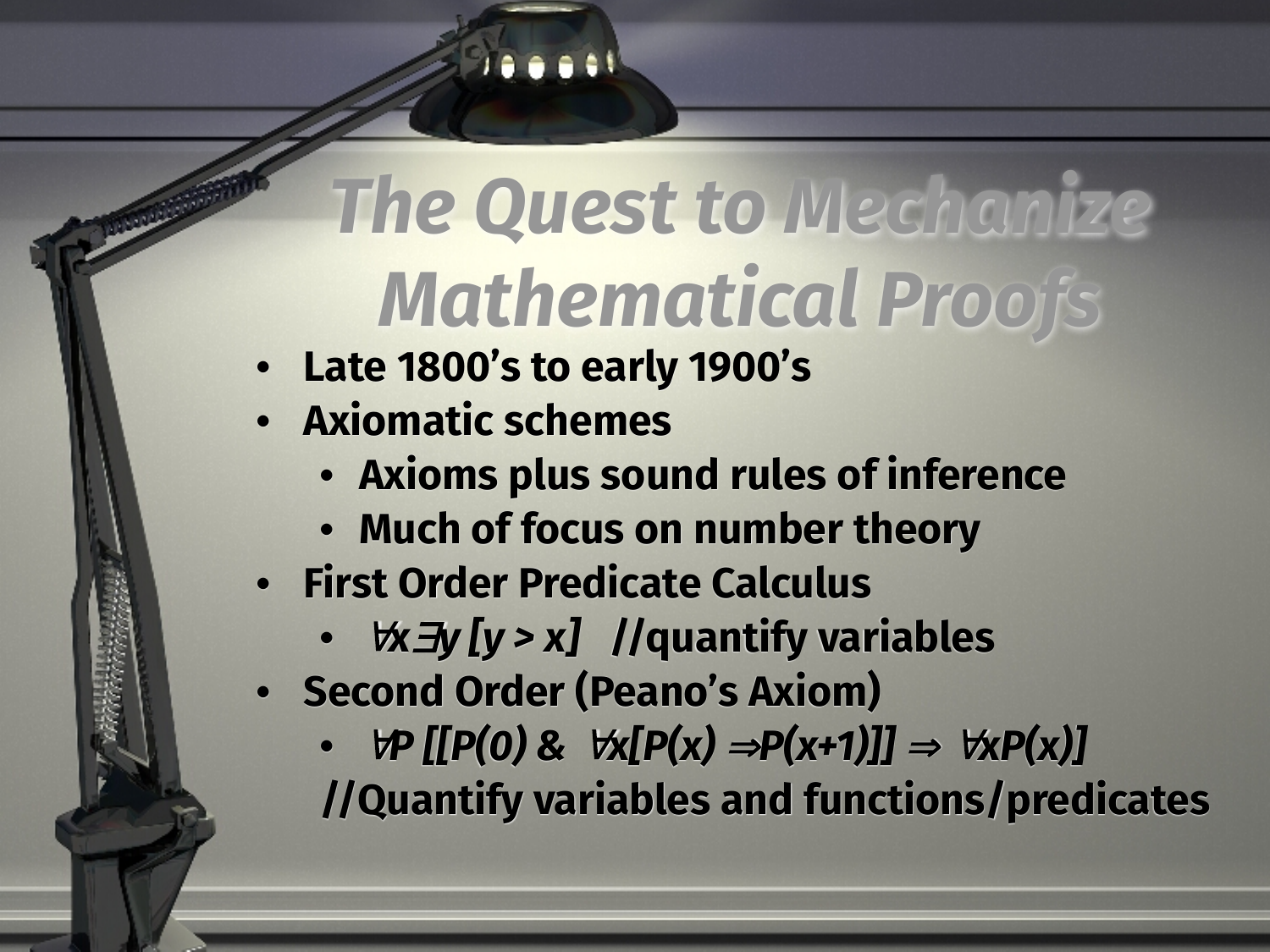

# The Quest to Mechanize Mathematical Proofs
Late 1800’s to early 1900’s
Axiomatic schemes
Axioms plus sound rules of inference
Much of focus on number theory
First Order Predicate Calculus
∀x∃y [y > x]   //quantify variables
Second Order (Peano’s Axiom)
∀P [[P(0) & ∀x[P(x) ⇒P(x+1)]] ⇒ ∀xP(x)]
//Quantify variables and functions/predicates